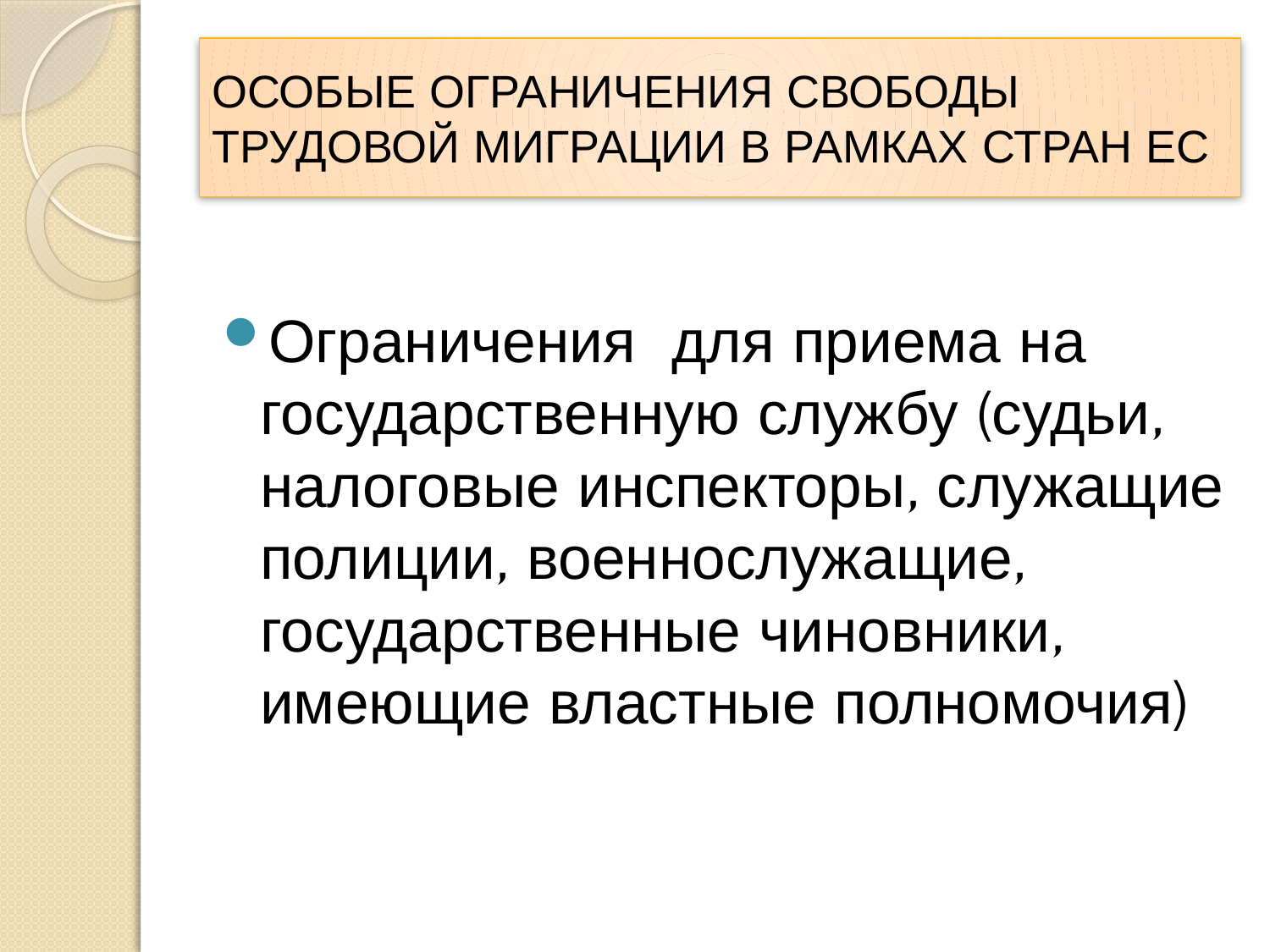

# ОСОБЫЕ ОГРАНИЧЕНИЯ СВОБОДЫ ТРУДОВОЙ МИГРАЦИИ В РАМКАХ СТРАН ЕС
Ограничения  для приема на государственную службу (судьи, налоговые инспекторы, служащие полиции, военнослужащие, государственные чиновники, имеющие властные полномочия)